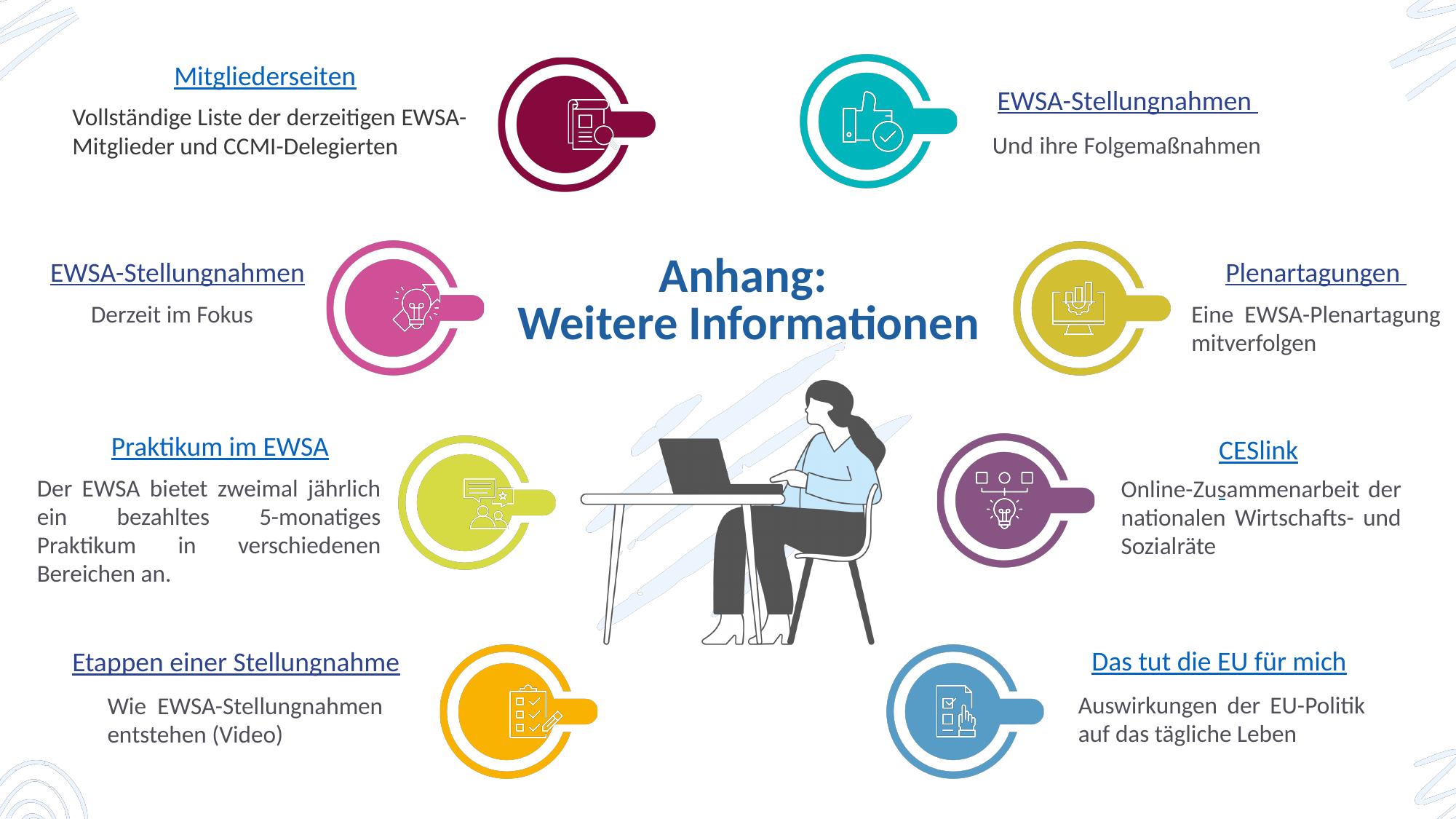

Mitgliederseiten

EWSA-Stellungnahmen
Vollständige Liste der derzeitigen EWSA-Mitglieder und CCMI-Delegierten
Und ihre Folgemaßnahmen

EWSA-Stellungnahmen
Plenartagungen
Anhang:
Weitere Informationen

Derzeit im Fokus
Eine EWSA-Plenartagung mitverfolgen

Praktikum im EWSA

CESlink

Der EWSA bietet zweimal jährlich ein bezahltes 5-monatiges Praktikum in verschiedenen Bereichen an.
Online-Zusammenarbeit der nationalen Wirtschafts- und Sozialräte
Das tut die EU für mich
Etappen einer Stellungnahme

Auswirkungen der EU-Politik auf das tägliche Leben
Wie EWSA-Stellungnahmen entstehen (Video)